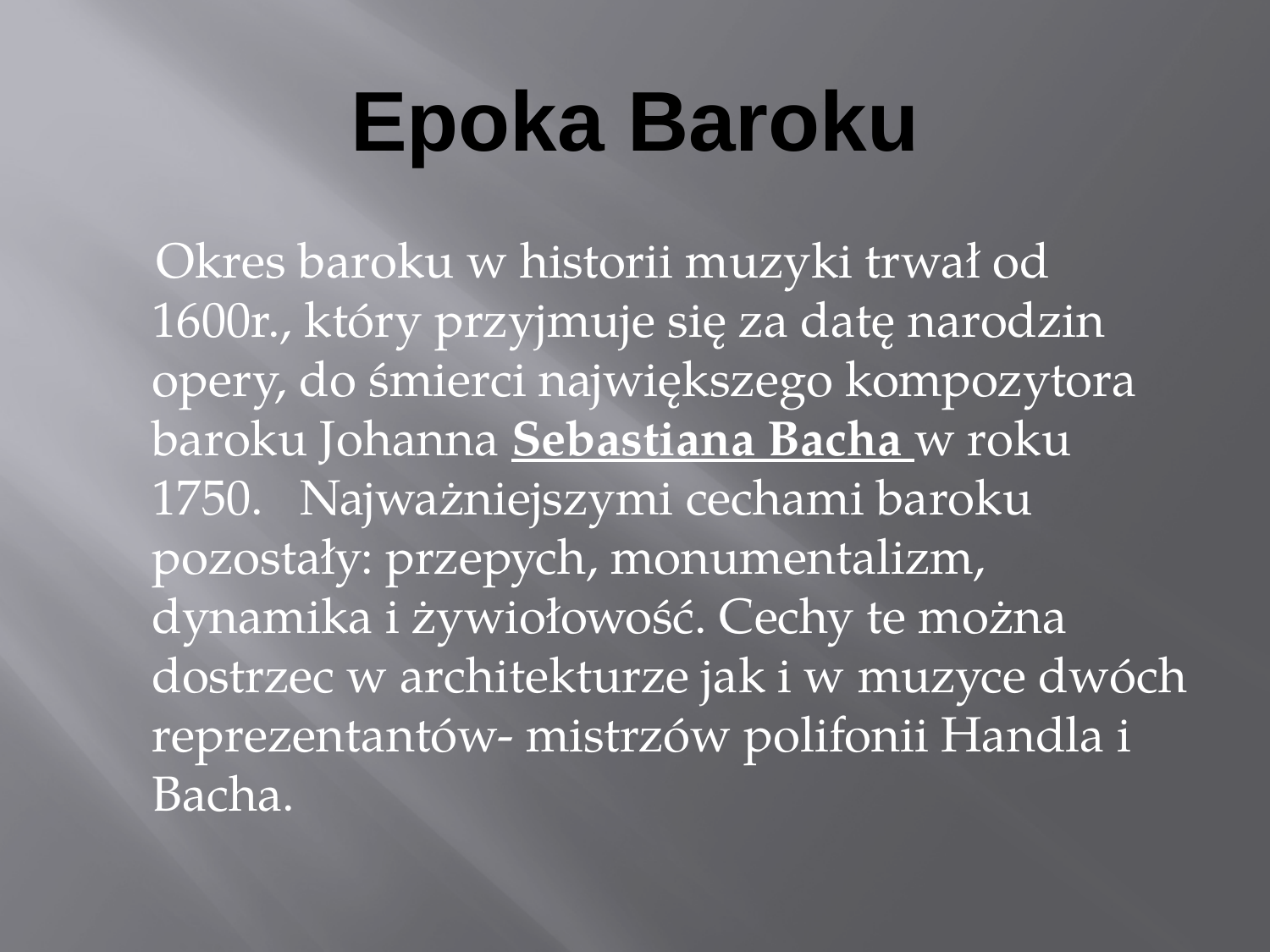

# Epoka Baroku
     Okres baroku w historii muzyki trwał od 1600r., który przyjmuje się za datę narodzin opery, do śmierci największego kompozytora baroku Johanna Sebastiana Bacha w roku 1750.   Najważniejszymi cechami baroku pozostały: przepych, monumentalizm, dynamika i żywiołowość. Cechy te można dostrzec w architekturze jak i w muzyce dwóch reprezentantów- mistrzów polifonii Handla i Bacha.